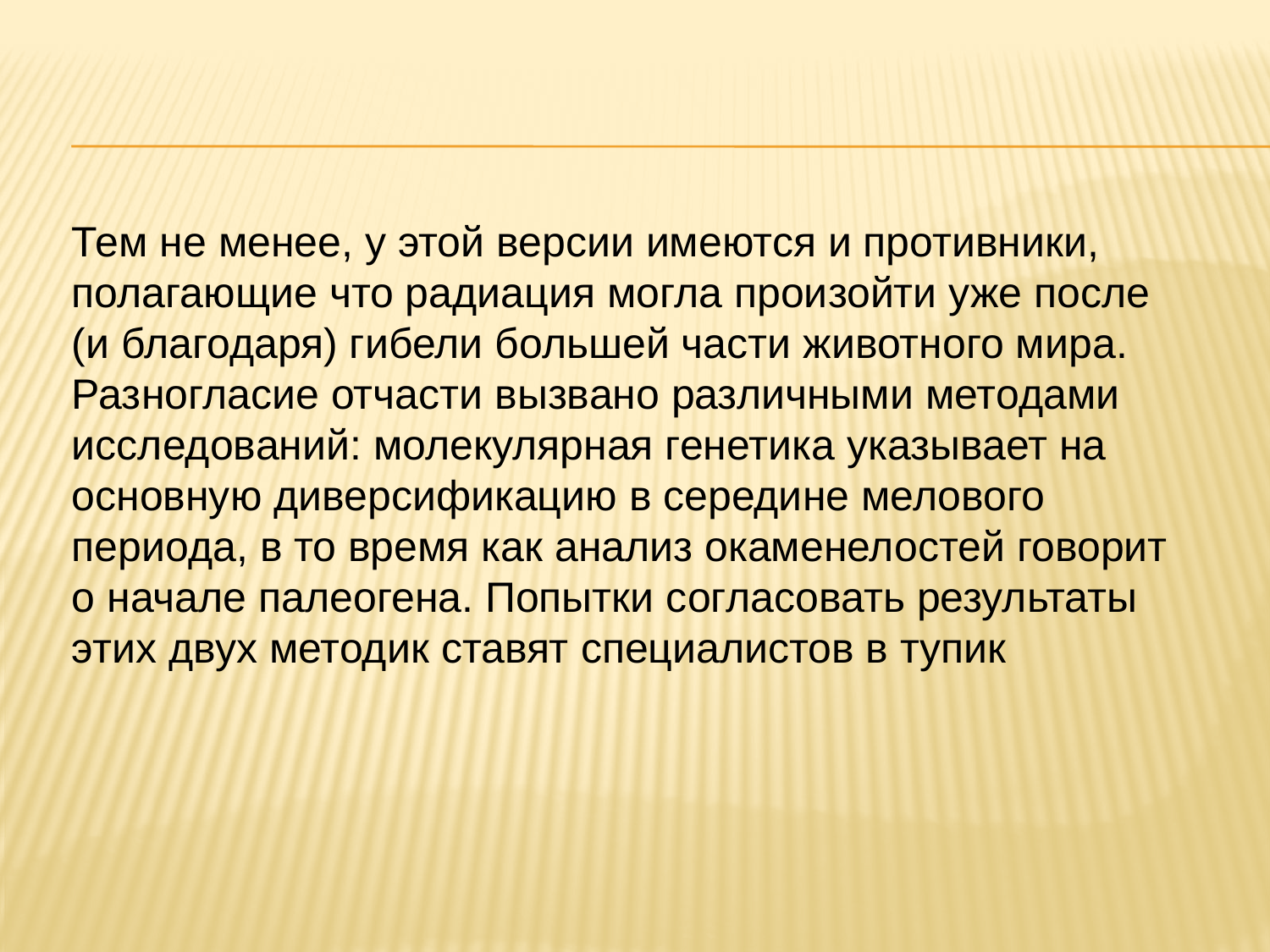

Тем не менее, у этой версии имеются и противники, полагающие что радиация могла произойти уже после (и благодаря) гибели большей части животного мира. Разногласие отчасти вызвано различными методами исследований: молекулярная генетика указывает на основную диверсификацию в середине мелового периода, в то время как анализ окаменелостей говорит о начале палеогена. Попытки согласовать результаты этих двух методик ставят специалистов в тупик